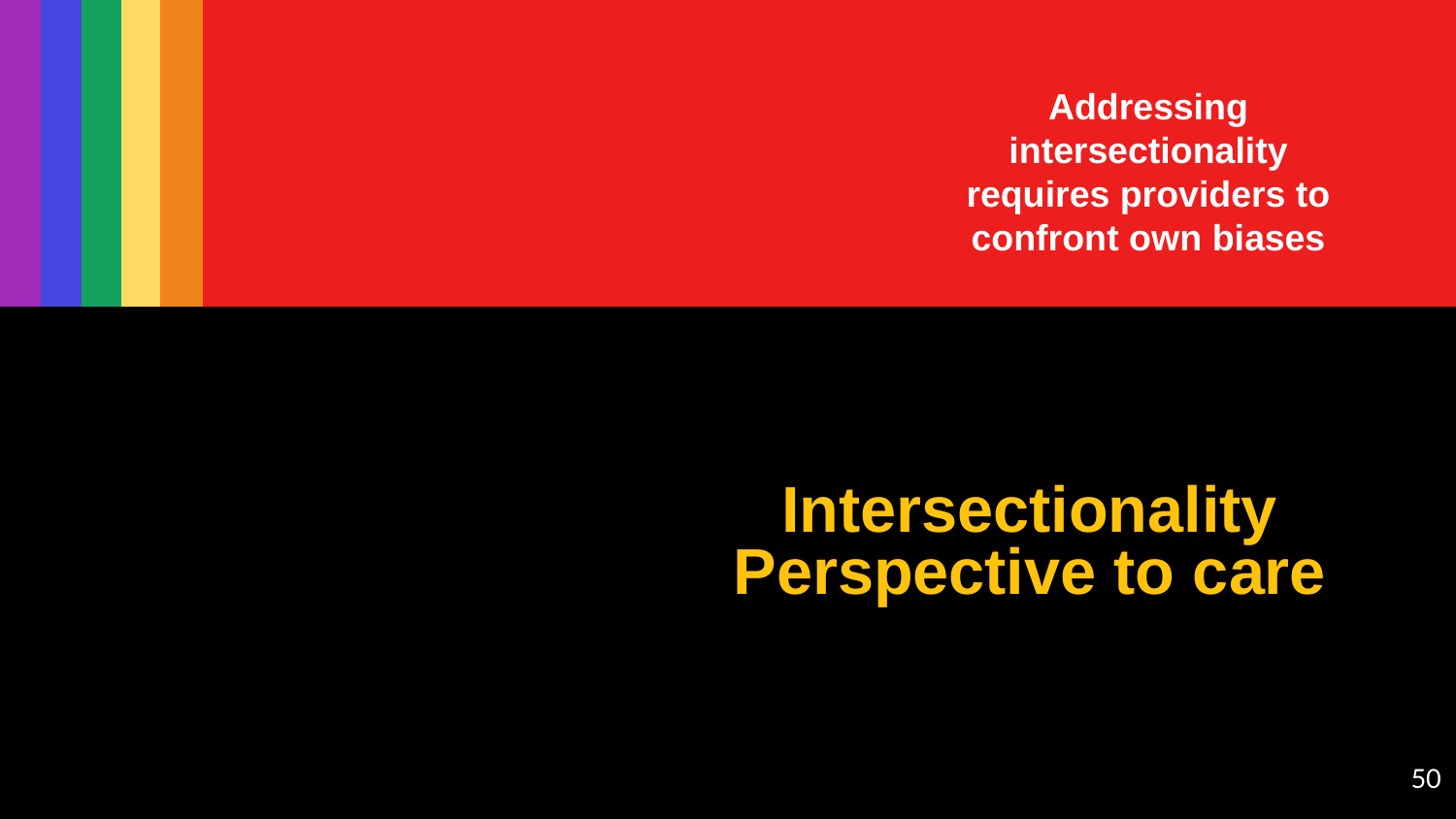

Addressing intersectionality requires providers to confront own biases
# Intersectionality Perspective to care
50
(Wilson et al. 2019)